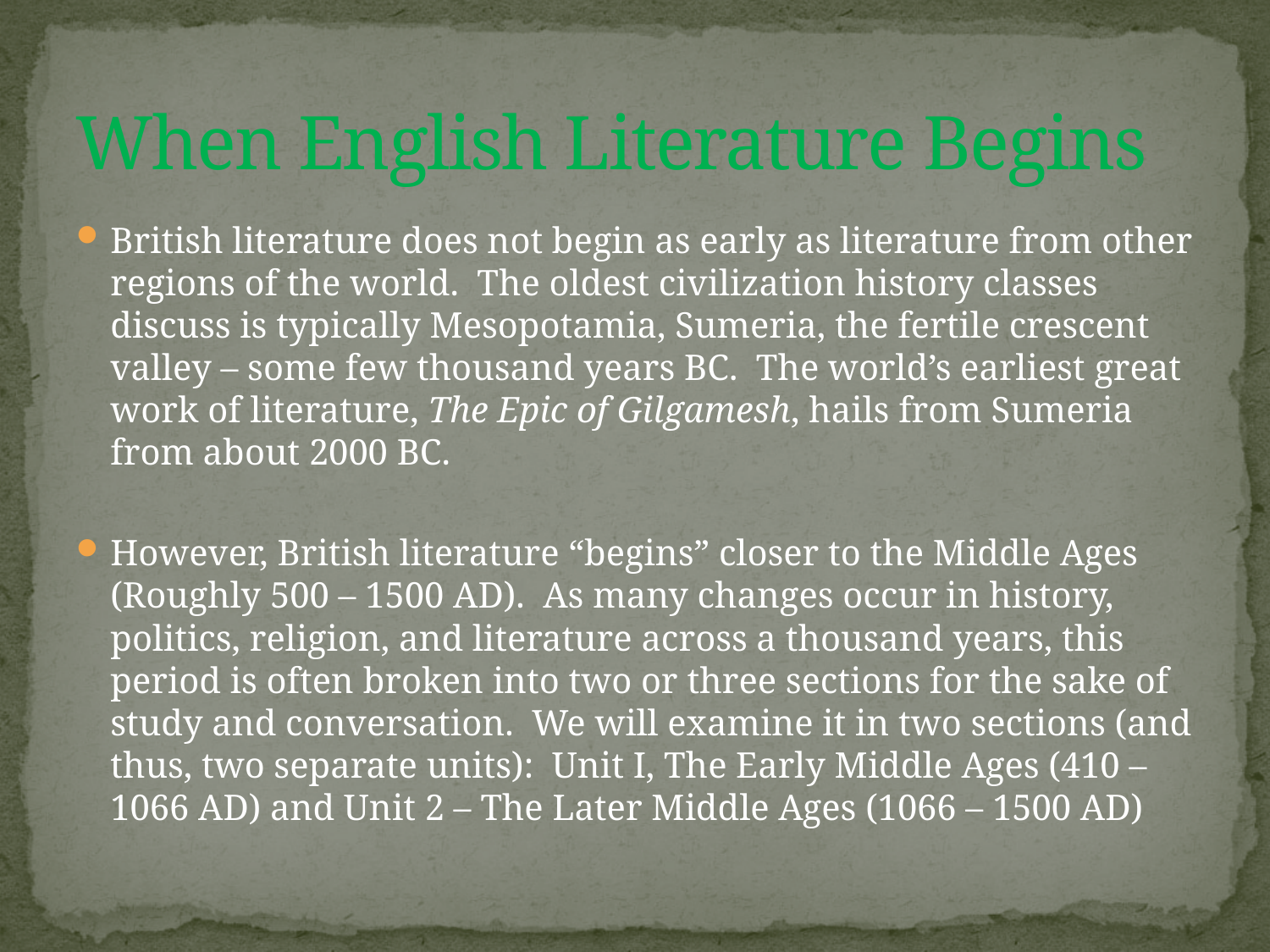

# When English Literature Begins
British literature does not begin as early as literature from other regions of the world.  The oldest civilization history classes discuss is typically Mesopotamia, Sumeria, the fertile crescent valley – some few thousand years BC.  The world’s earliest great work of literature, The Epic of Gilgamesh, hails from Sumeria from about 2000 BC.

However, British literature “begins” closer to the Middle Ages (Roughly 500 – 1500 AD).  As many changes occur in history, politics, religion, and literature across a thousand years, this period is often broken into two or three sections for the sake of study and conversation.  We will examine it in two sections (and thus, two separate units):  Unit I, The Early Middle Ages (410 – 1066 AD) and Unit 2 – The Later Middle Ages (1066 – 1500 AD)